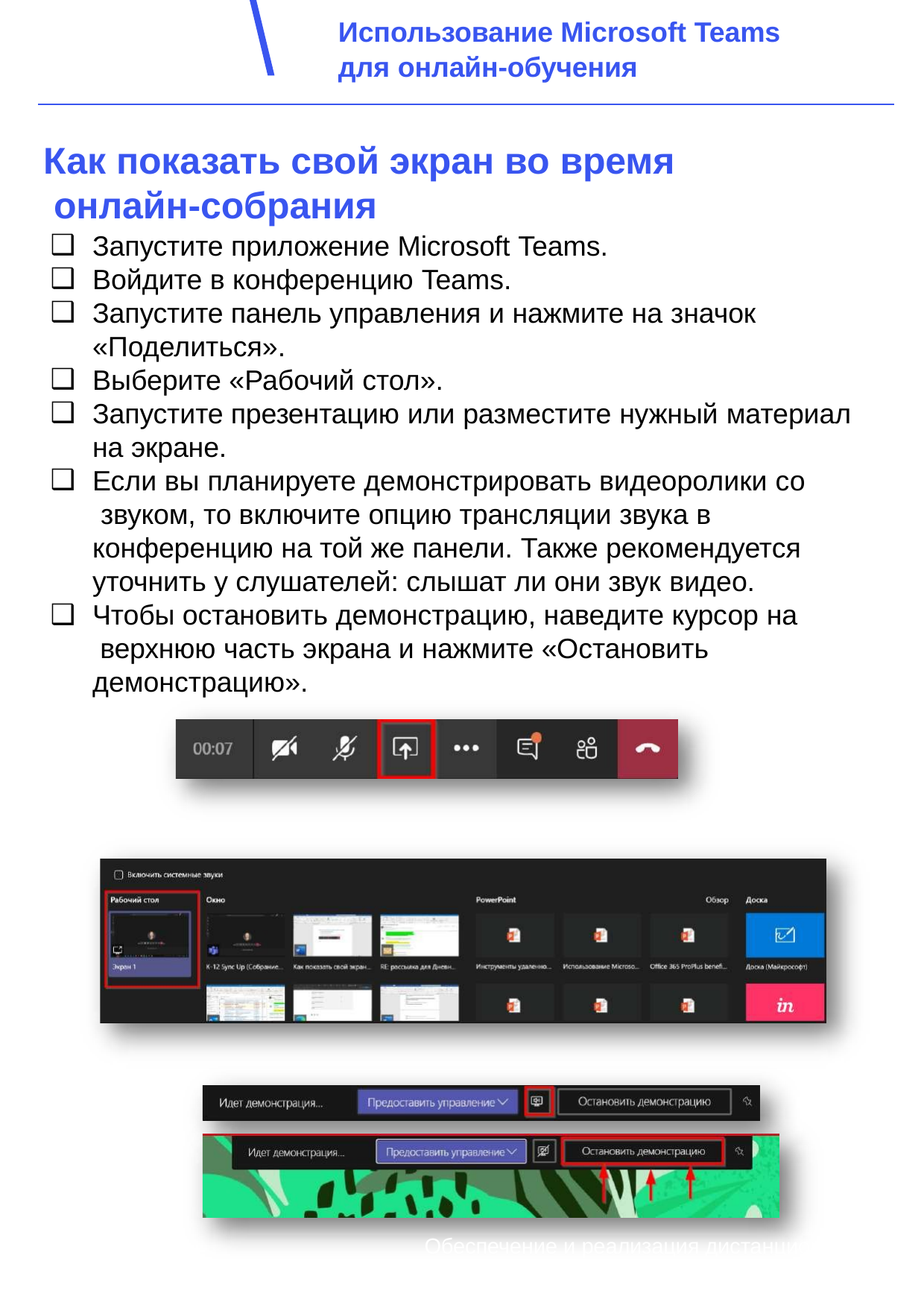

Использование Microsoft Teams
для онлайн-обучения

# Как показать свой экран во время  онлайн-собрания
Запустите приложение Microsoft Teams.
Войдите в конференцию Teams.
Запустите панель управления и нажмите на значок
«Поделиться».
Выберите «Рабочий стол».
Запустите презентацию или разместите нужный материал
на экране.
Если вы планируете демонстрировать видеоролики со  звуком, то включите опцию трансляции звука в
конференцию на той же панели. Также рекомендуется
уточнить у слушателей: слышат ли они звук видео.
Чтобы остановить демонстрацию, наведите курсор на  верхнюю часть экрана и нажмите «Остановить  демонстрацию».

27
Обеспечение и реализация дистанционного  обучения в образовательных организациях